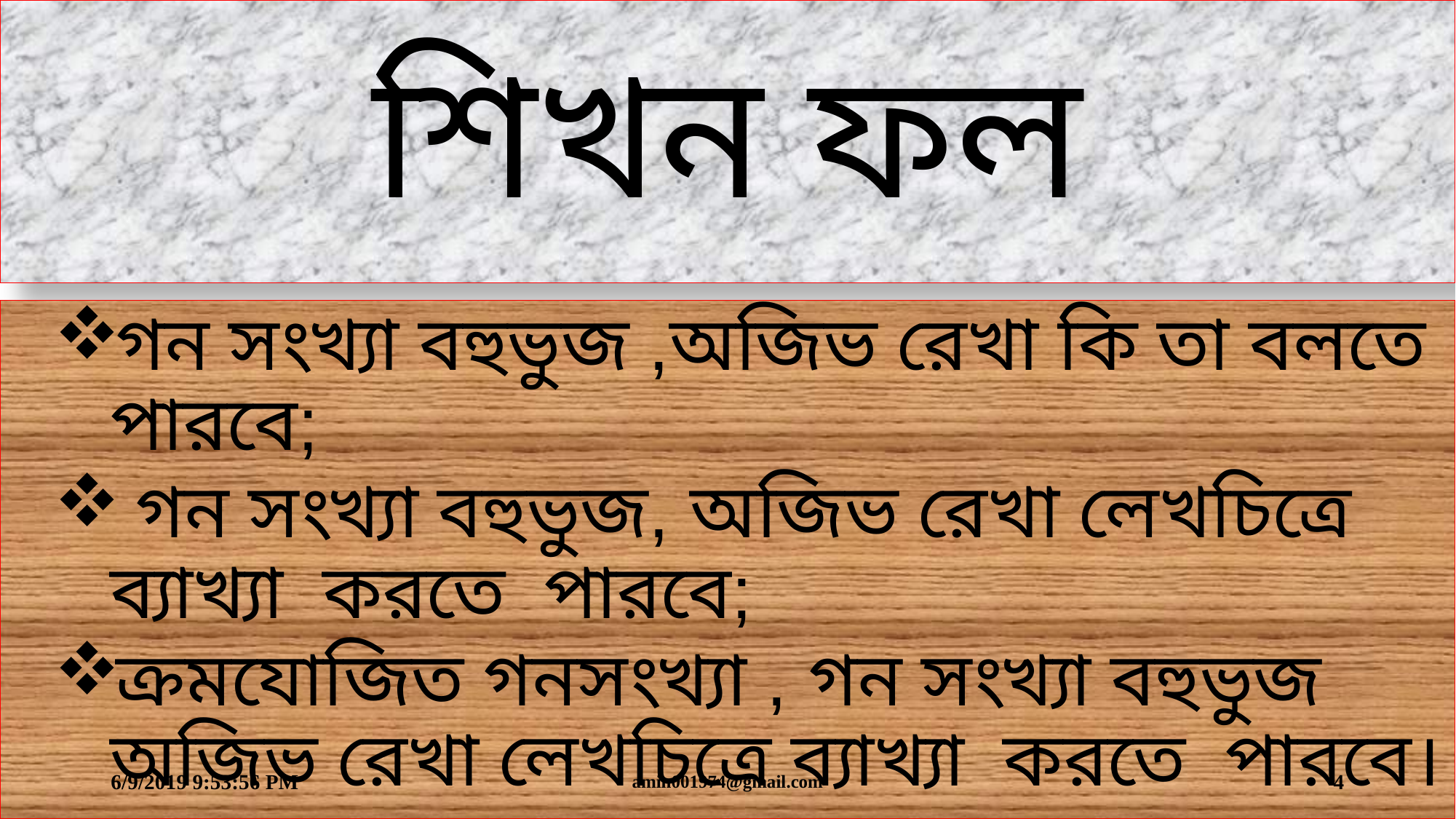

# শিখন ফল
গন সংখ্যা বহুভুজ ,অজিভ রেখা কি তা বলতে পারবে;
 গন সংখ্যা বহুভুজ, অজিভ রেখা লেখচিত্রে ব্যাখ্যা  করতে  পারবে;
ক্রমযোজিত গনসংখ্যা , গন সংখ্যা বহুভুজ অজিভ রেখা লেখচিত্রে ব্যাখ্যা  করতে  পারবে।

6/9/2019 9:53:56 PM
amin001974@gmail.com
4